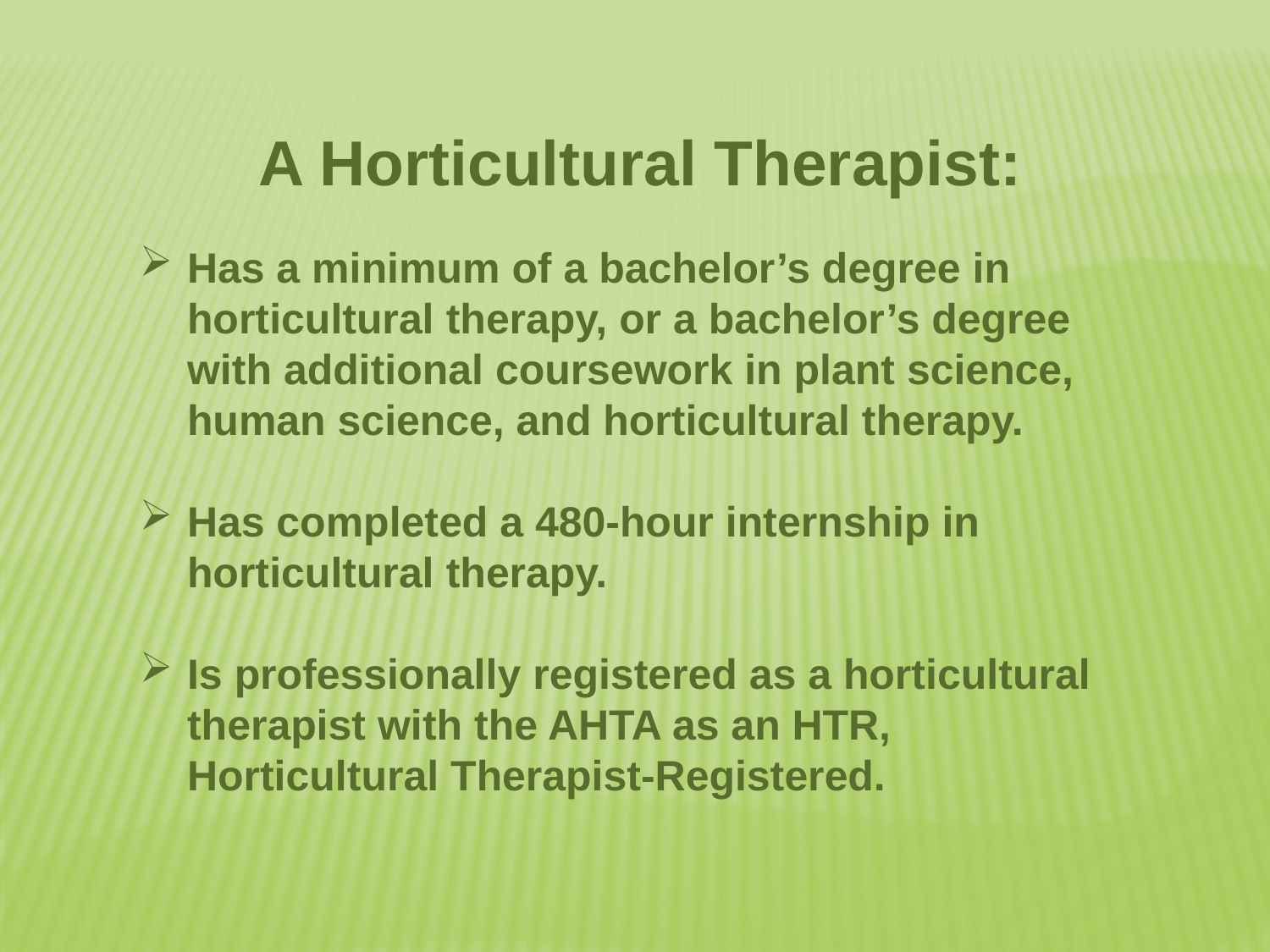

A Horticultural Therapist:

Has a minimum of a bachelor’s degree in horticultural therapy, or a bachelor’s degree with additional coursework in plant science, human science, and horticultural therapy.

Has completed a 480-hour internship in horticultural therapy.

Is professionally registered as a horticultural therapist with the AHTA as an HTR, Horticultural Therapist-Registered.